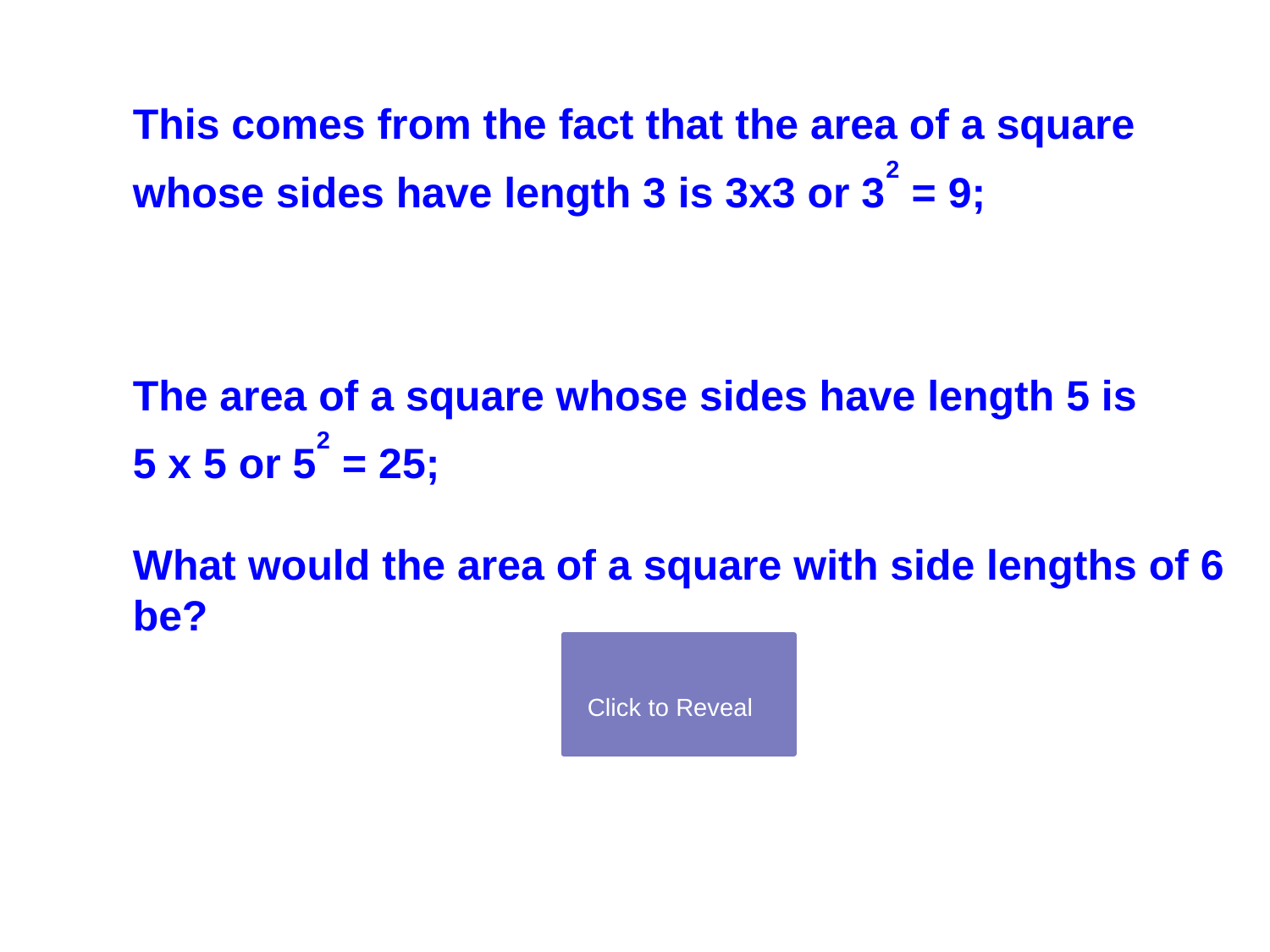

This comes from the fact that the area of a square
whose sides have length 3 is 3x3 or 32 = 9;

The area of a square whose sides have length 5 is
5 x 5 or 52 = 25;

What would the area of a square with side lengths of 6 be?

62 = 36

Click to Reveal